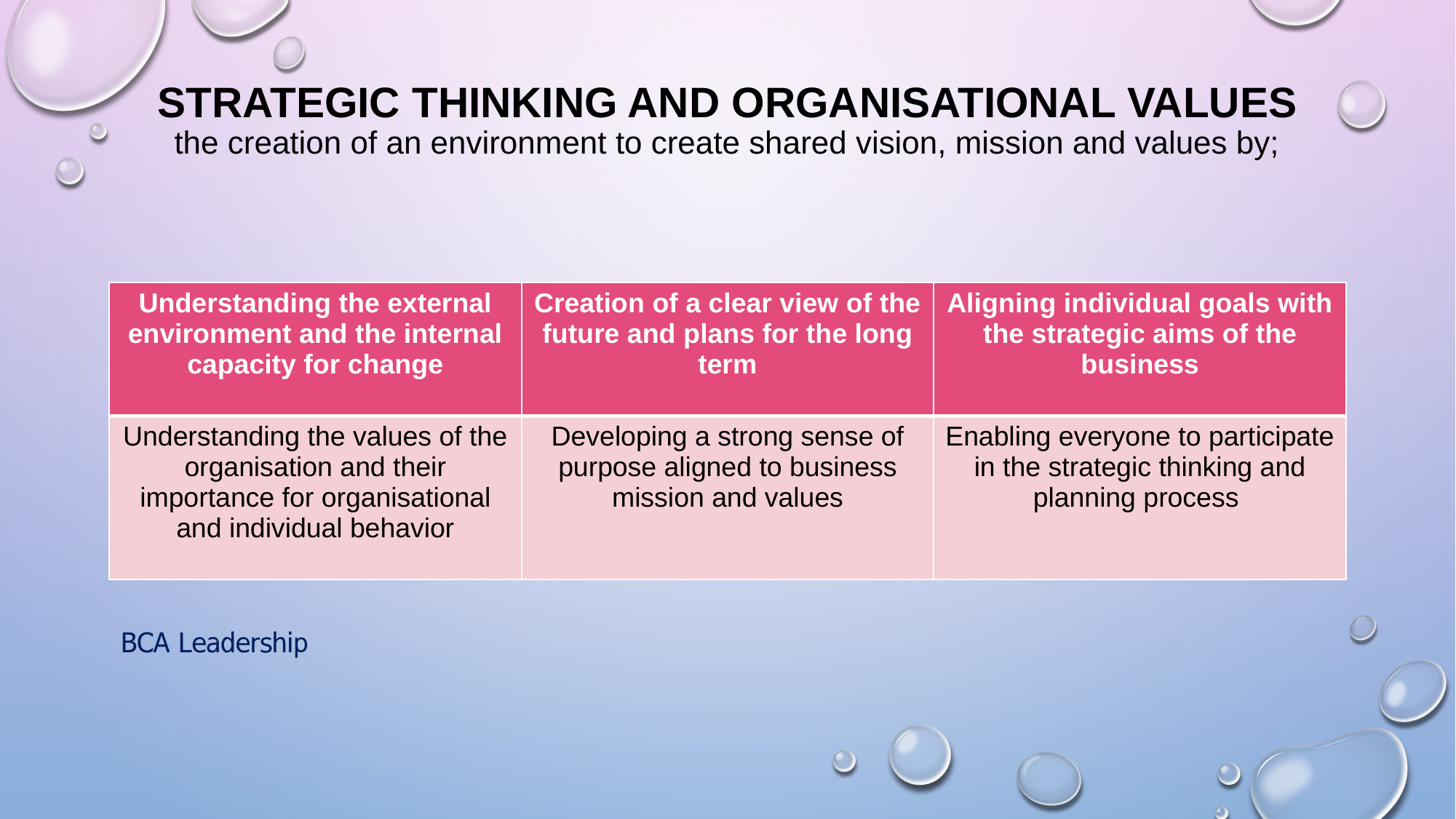

# Strategic thinking and organisational values the creation of an environment to create shared vision, mission and values by;
| Understanding the external environment and the internal capacity for change | Creation of a clear view of the future and plans for the long term | Aligning individual goals with the strategic aims of the business |
| --- | --- | --- |
| Understanding the values of the organisation and their importance for organisational and individual behavior | Developing a strong sense of purpose aligned to business mission and values | Enabling everyone to participate in the strategic thinking and planning process |
BCA Leadership